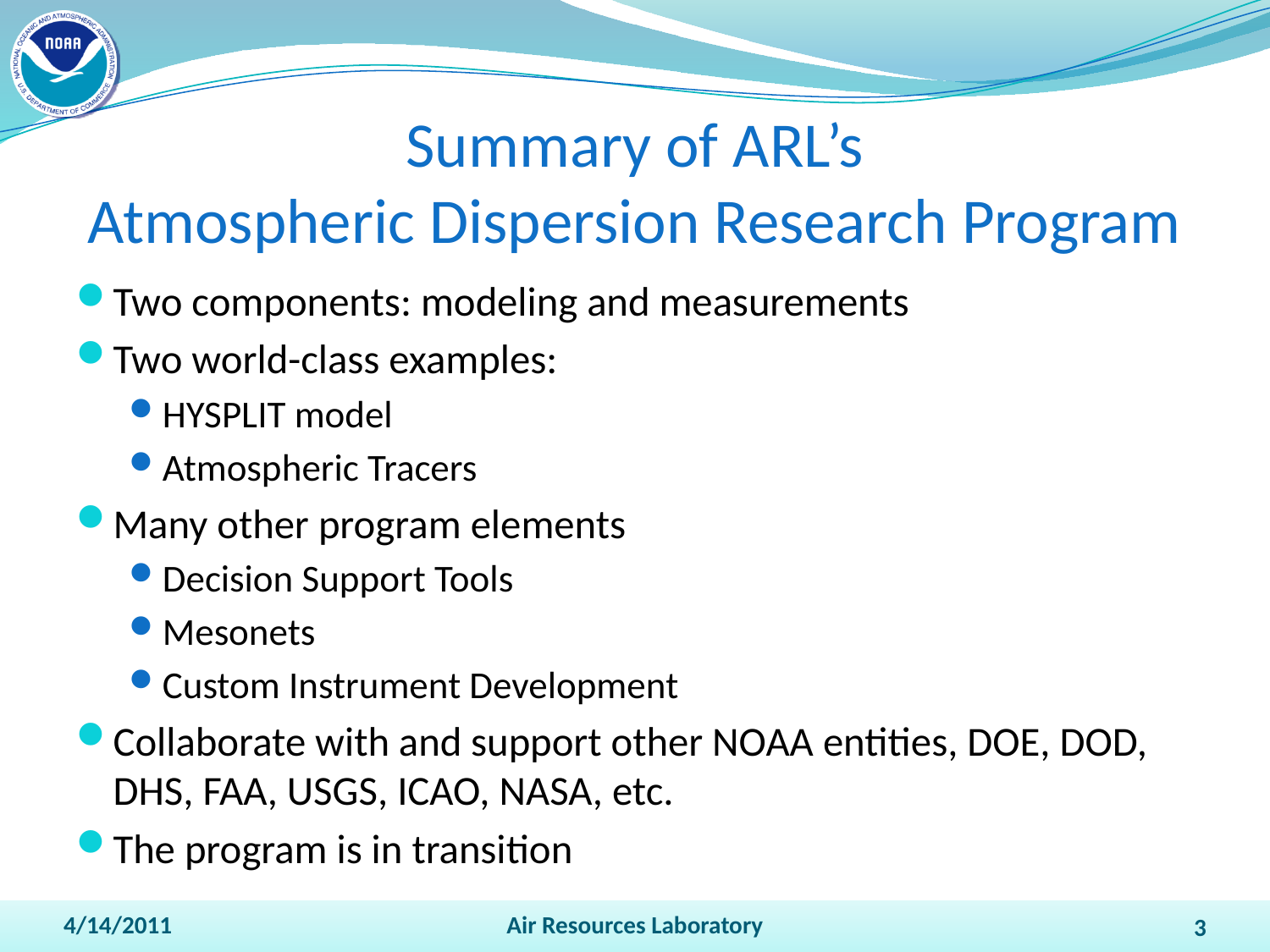

# Summary of ARL’s Atmospheric Dispersion Research Program
Two components: modeling and measurements
Two world-class examples:
HYSPLIT model
Atmospheric Tracers
Many other program elements
Decision Support Tools
Mesonets
Custom Instrument Development
Collaborate with and support other NOAA entities, DOE, DOD, DHS, FAA, USGS, ICAO, NASA, etc.
The program is in transition
4/14/2011
Air Resources Laboratory
3